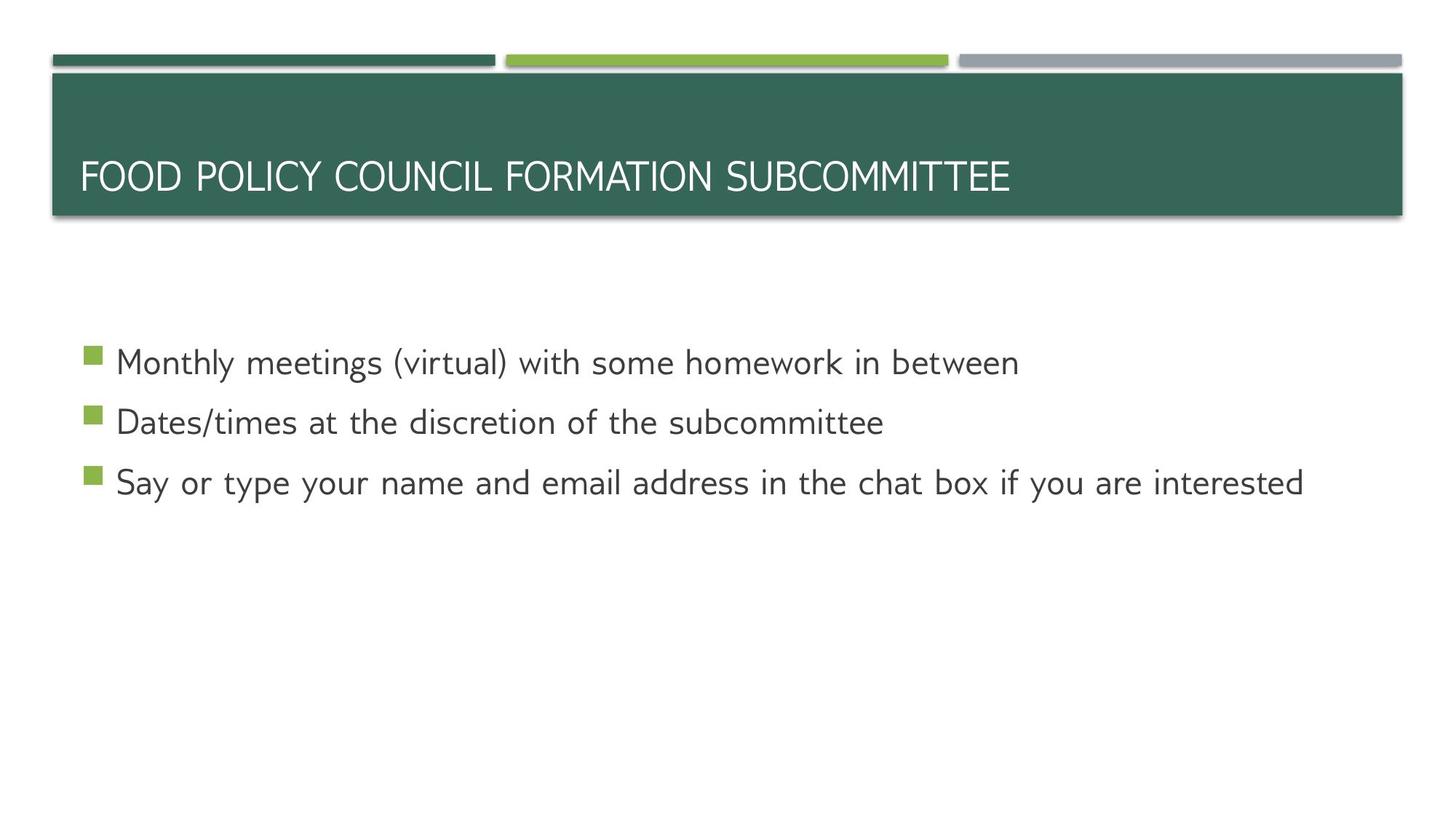

# Food Policy Council Formation subcommittee
Monthly meetings (virtual) with some homework in between
Dates/times at the discretion of the subcommittee
Say or type your name and email address in the chat box if you are interested